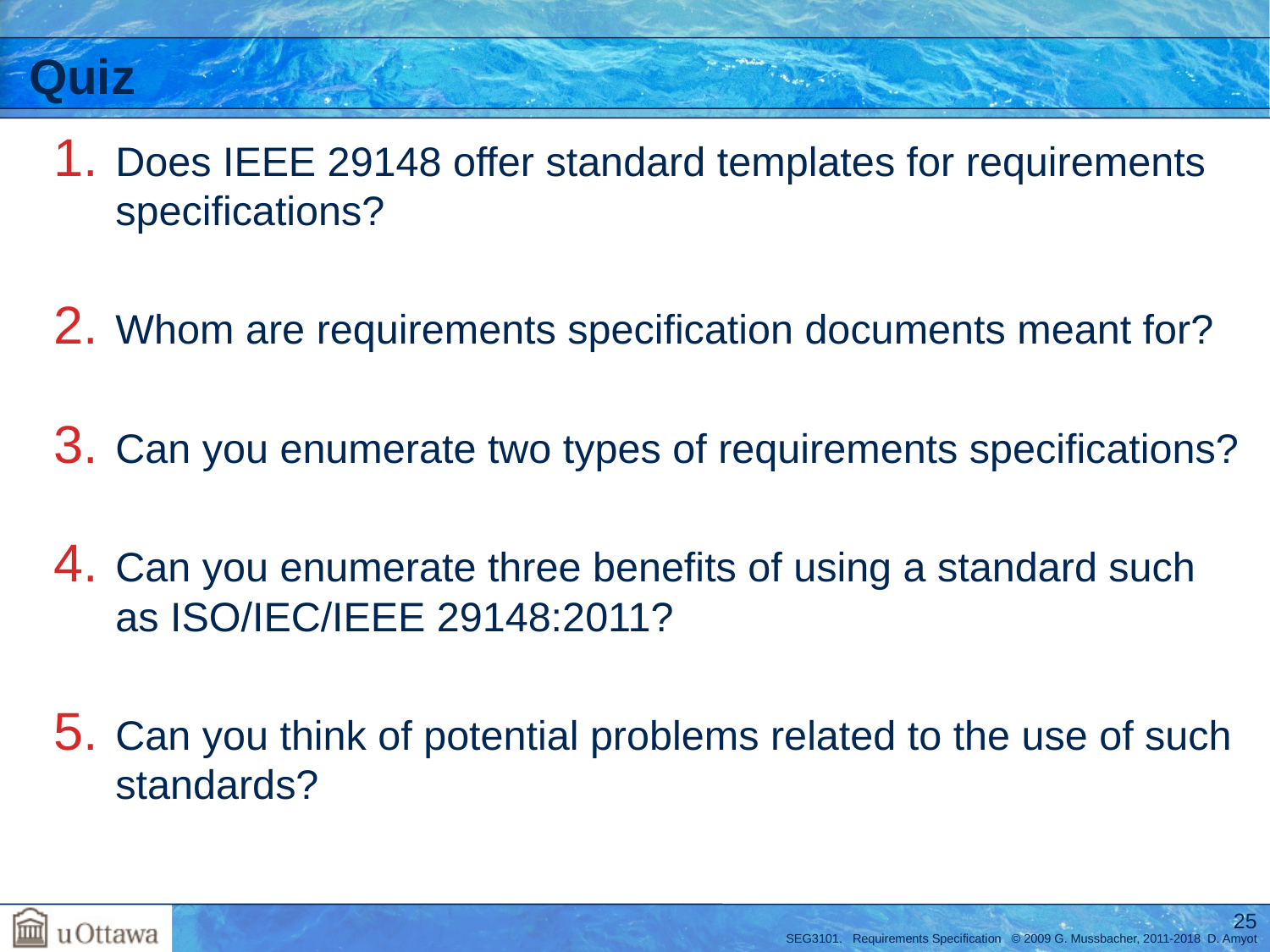

# Quiz
Does IEEE 29148 offer standard templates for requirements specifications?

Whom are requirements specification documents meant for?

Can you enumerate two types of requirements specifications?

Can you enumerate three benefits of using a standard such as ISO/IEC/IEEE 29148:2011?

Can you think of potential problems related to the use of such standards?
25